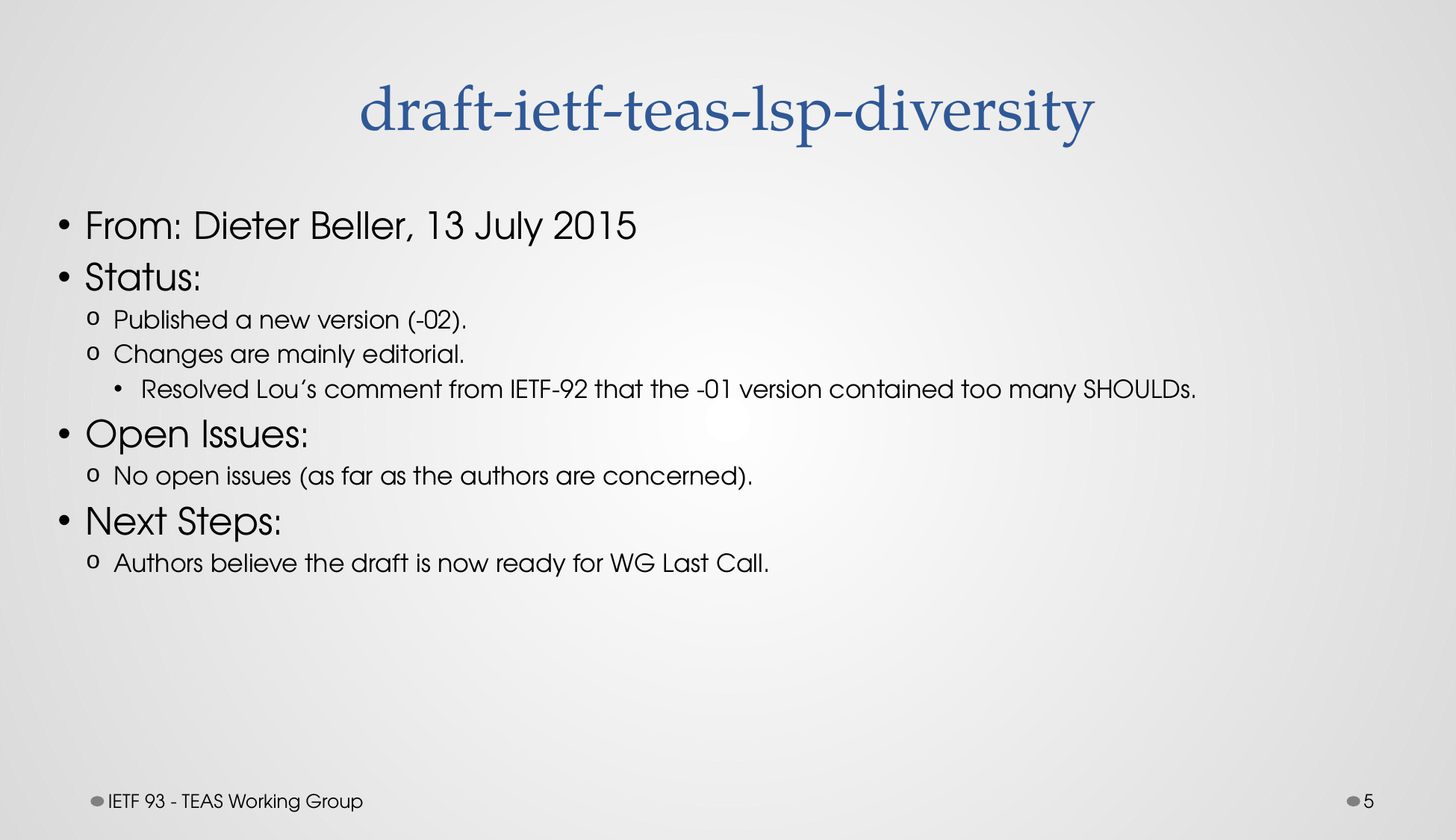

# draft-ietf-teas-lsp-diversity
From: Dieter Beller, 13 July 2015
Status:
Published a new version (-02).
Changes are mainly editorial.
Resolved Lou’s comment from IETF-92 that the -01 version contained too many SHOULDs.
Open Issues:
No open issues (as far as the authors are concerned).
Next Steps:
Authors believe the draft is now ready for WG Last Call.

IETF 93 - TEAS Working Group
5